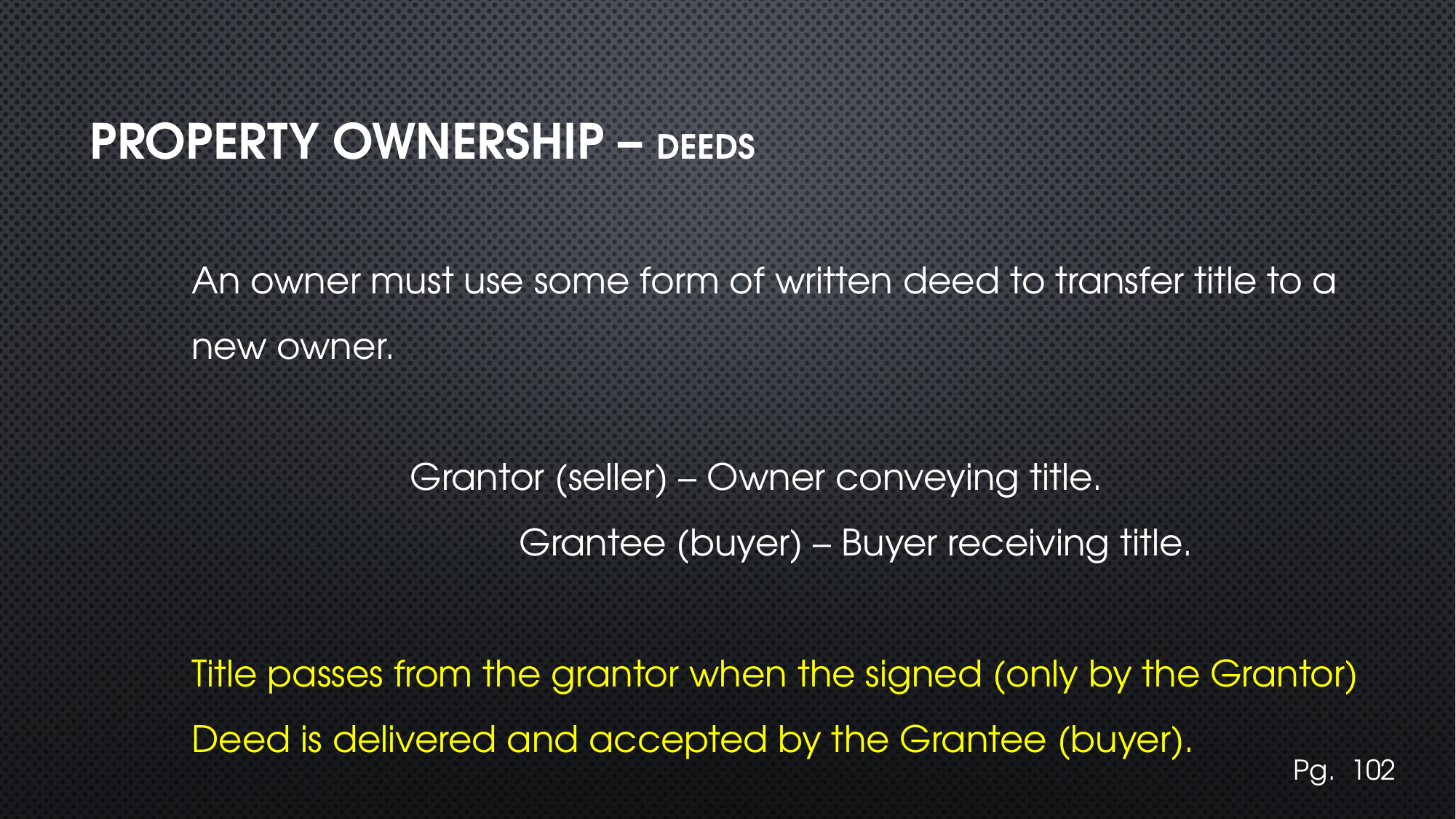

# Property Ownership – Deeds
An owner must use some form of written deed to transfer title to a new owner.

		Grantor (seller) – Owner conveying title.
			Grantee (buyer) – Buyer receiving title.

Title passes from the grantor when the signed (only by the Grantor) Deed is delivered and accepted by the Grantee (buyer).
Pg.  102